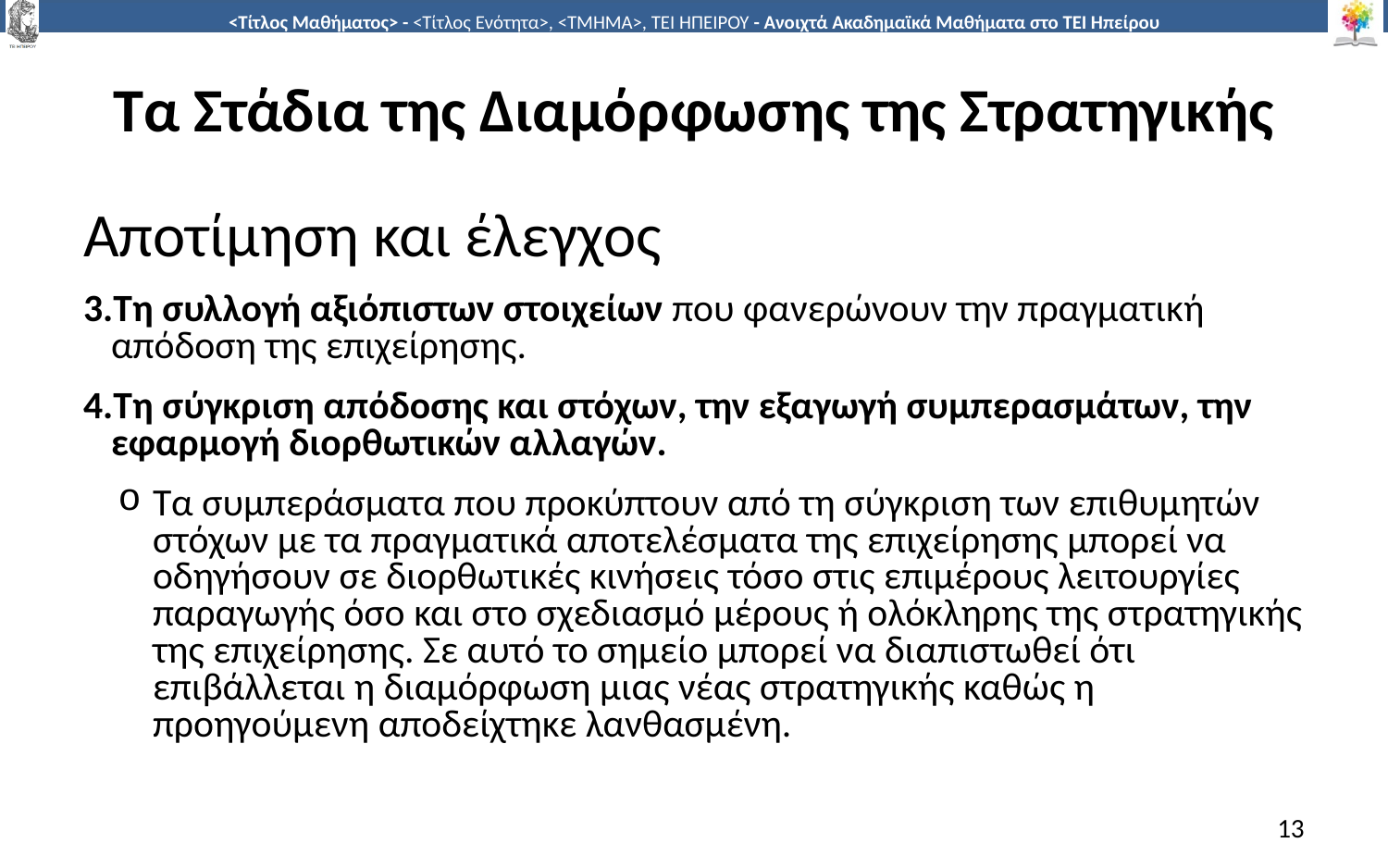

# Τα Στάδια της Διαμόρφωσης της Στρατηγικής
Αποτίμηση και έλεγχος
Τη συλλογή αξιόπιστων στοιχείων που φανερώνουν την πραγματική απόδοση της επιχείρησης.
Τη σύγκριση απόδοσης και στόχων, την εξαγωγή συμπερασμάτων, την εφαρμογή διορθωτικών αλλαγών.
Τα συμπεράσματα που προκύπτουν από τη σύγκριση των επιθυμητών στόχων με τα πραγματικά αποτελέσματα της επιχείρησης μπορεί να οδηγήσουν σε διορθωτικές κινήσεις τόσο στις επιμέρους λειτουργίες παραγωγής όσο και στο σχεδιασμό μέρους ή ολόκληρης της στρατηγικής της επιχείρησης. Σε αυτό το σημείο μπορεί να διαπιστωθεί ότι επιβάλλεται η διαμόρφωση μιας νέας στρατηγικής καθώς η προηγούμενη αποδείχτηκε λανθασμένη.

13